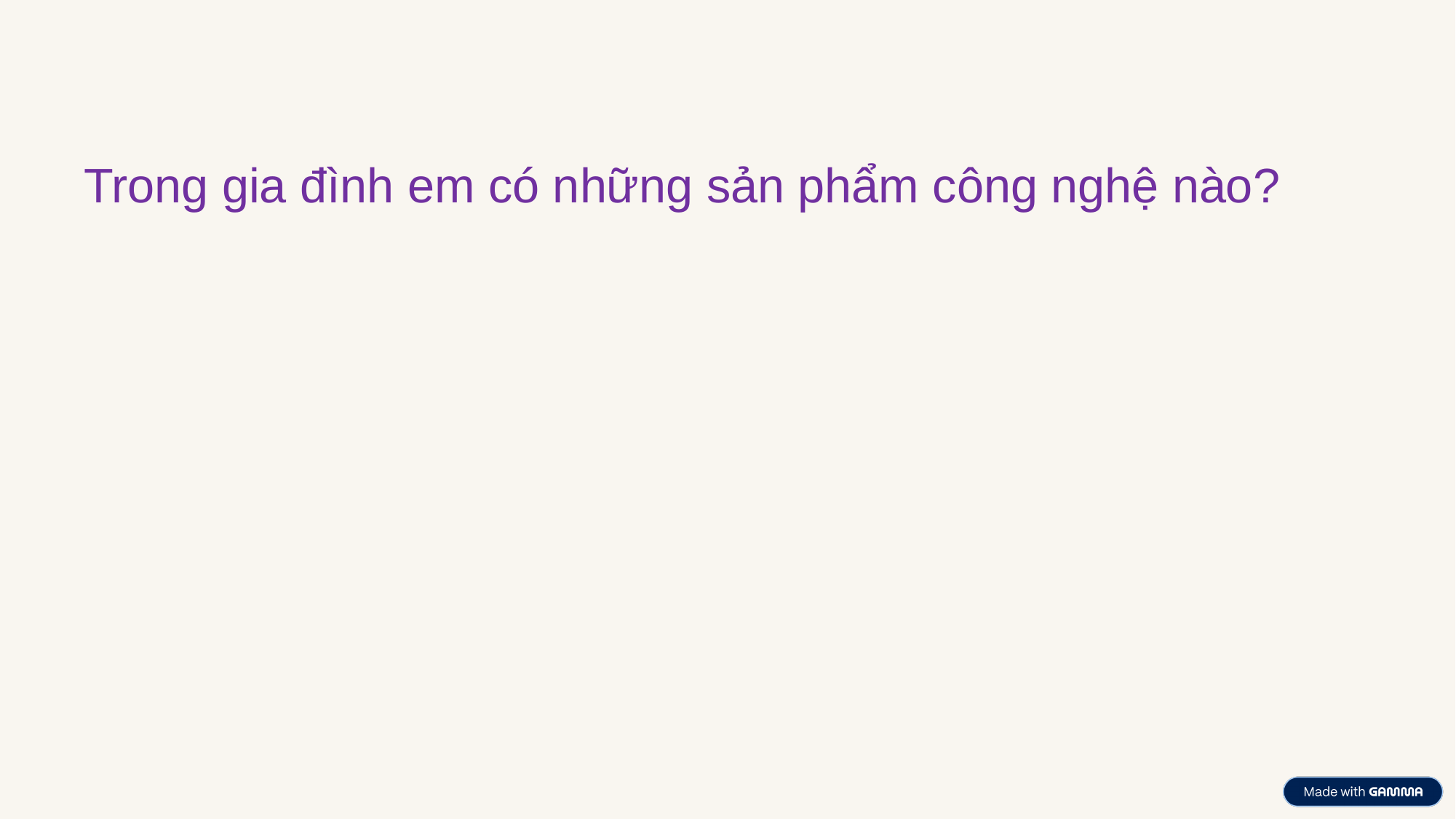

Trong gia đình em có những sản phẩm công nghệ nào?